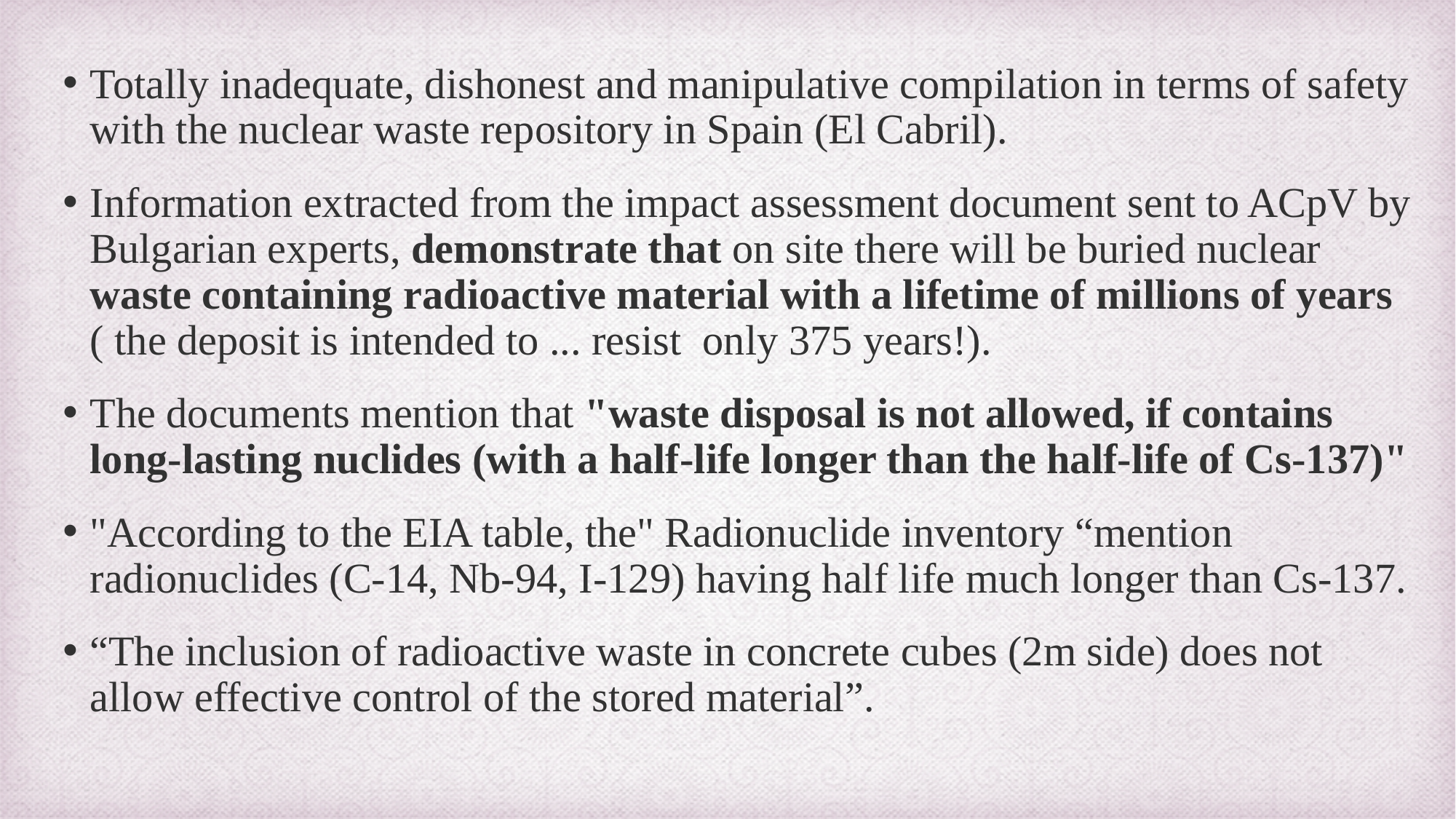

Totally inadequate, dishonest and manipulative compilation in terms of safety with the nuclear waste repository in Spain (El Cabril).
Information extracted from the impact assessment document sent to ACpV by Bulgarian experts, demonstrate that on site there will be buried nuclear waste containing radioactive material with a lifetime of millions of years ( the deposit is intended to ... resist  only 375 years!).
The documents mention that "waste disposal is not allowed, if contains long-lasting nuclides (with a half-life longer than the half-life of Cs-137)"
"According to the EIA table, the" Radionuclide inventory “mention  radionuclides (C-14, Nb-94, I-129) having half life much longer than Cs-137.
“The inclusion of radioactive waste in concrete cubes (2m side) does not allow effective control of the stored material”.